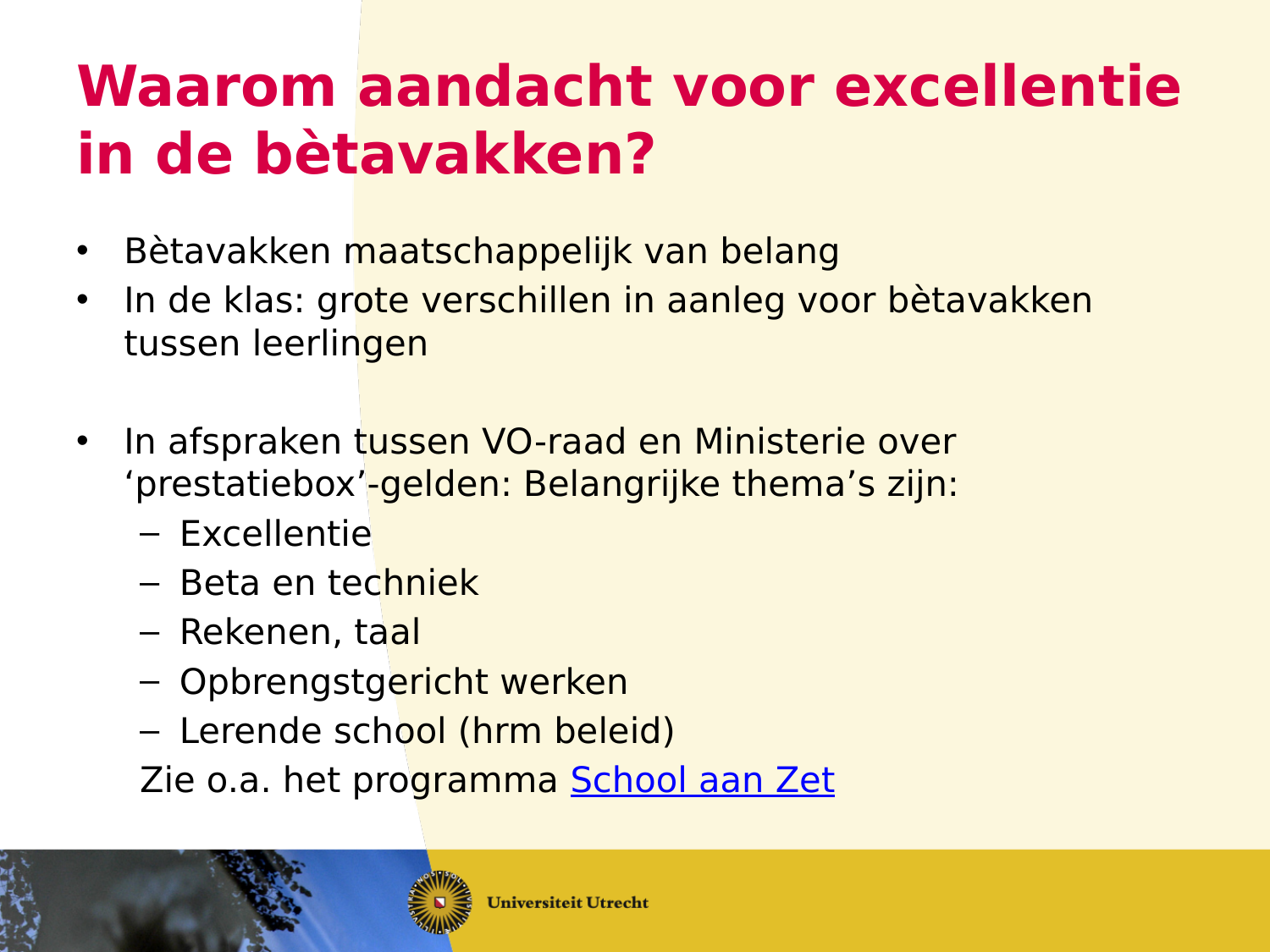

# Waarom aandacht voor excellentie in de bètavakken?
Bètavakken maatschappelijk van belang
In de klas: grote verschillen in aanleg voor bètavakken tussen leerlingen

In afspraken tussen VO-raad en Ministerie over ‘prestatiebox’-gelden: Belangrijke thema’s zijn:
Excellentie
Beta en techniek
Rekenen, taal
Opbrengstgericht werken
Lerende school (hrm beleid)
Zie o.a. het programma School aan Zet